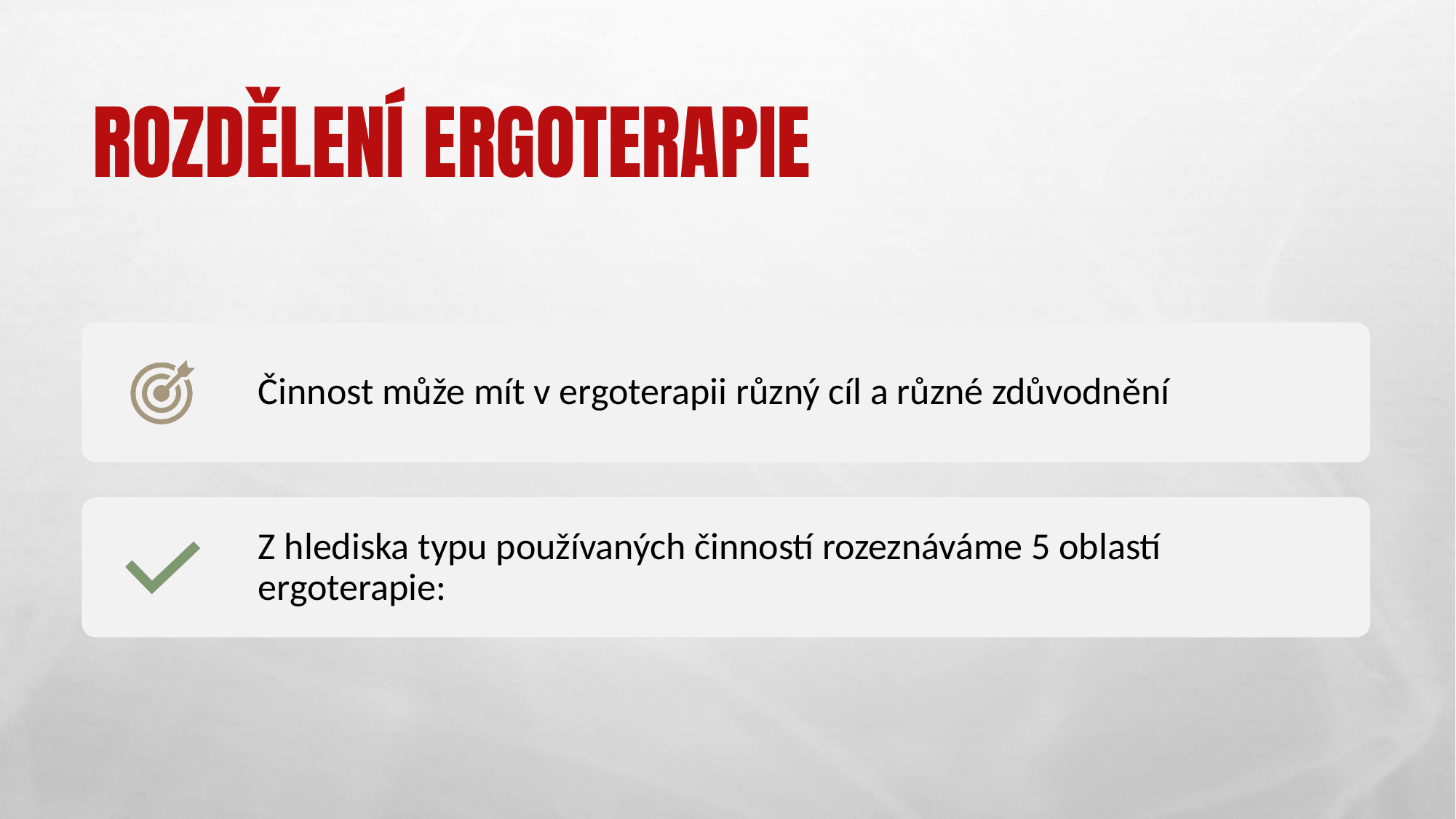

# Rozdělení Ergoterapie
Činnost může mít v ergoterapii různý cíl a různé zdůvodnění
Z hlediska typu používaných činností rozeznáváme 5 oblastí  ergoterapie: